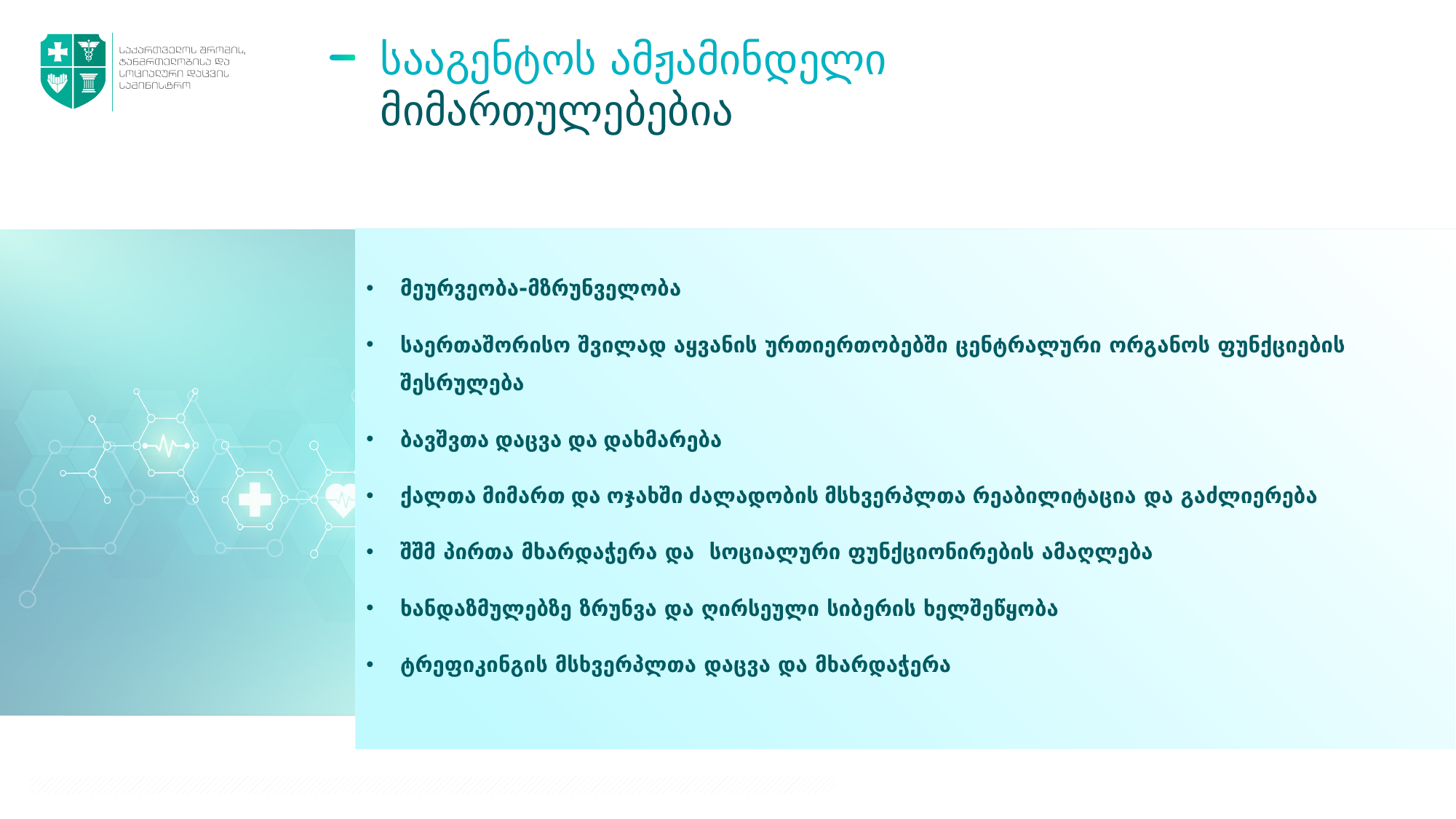

სააგენტოს ამჟამინდელი მიმართულებებია

მეურვეობა-მზრუნველობა
საერთაშორისო შვილად აყვანის ურთიერთობებში ცენტრალური ორგანოს ფუნქციების შესრულება
ბავშვთა დაცვა და დახმარება
ქალთა მიმართ და ოჯახში ძალადობის მსხვერპლთა რეაბილიტაცია და გაძლიერება
შშმ პირთა მხარდაჭერა და  სოციალური ფუნქციონირების ამაღლება
ხანდაზმულებზე ზრუნვა და ღირსეული სიბერის ხელშეწყობა
ტრეფიკინგის მსხვერპლთა დაცვა და მხარდაჭერა